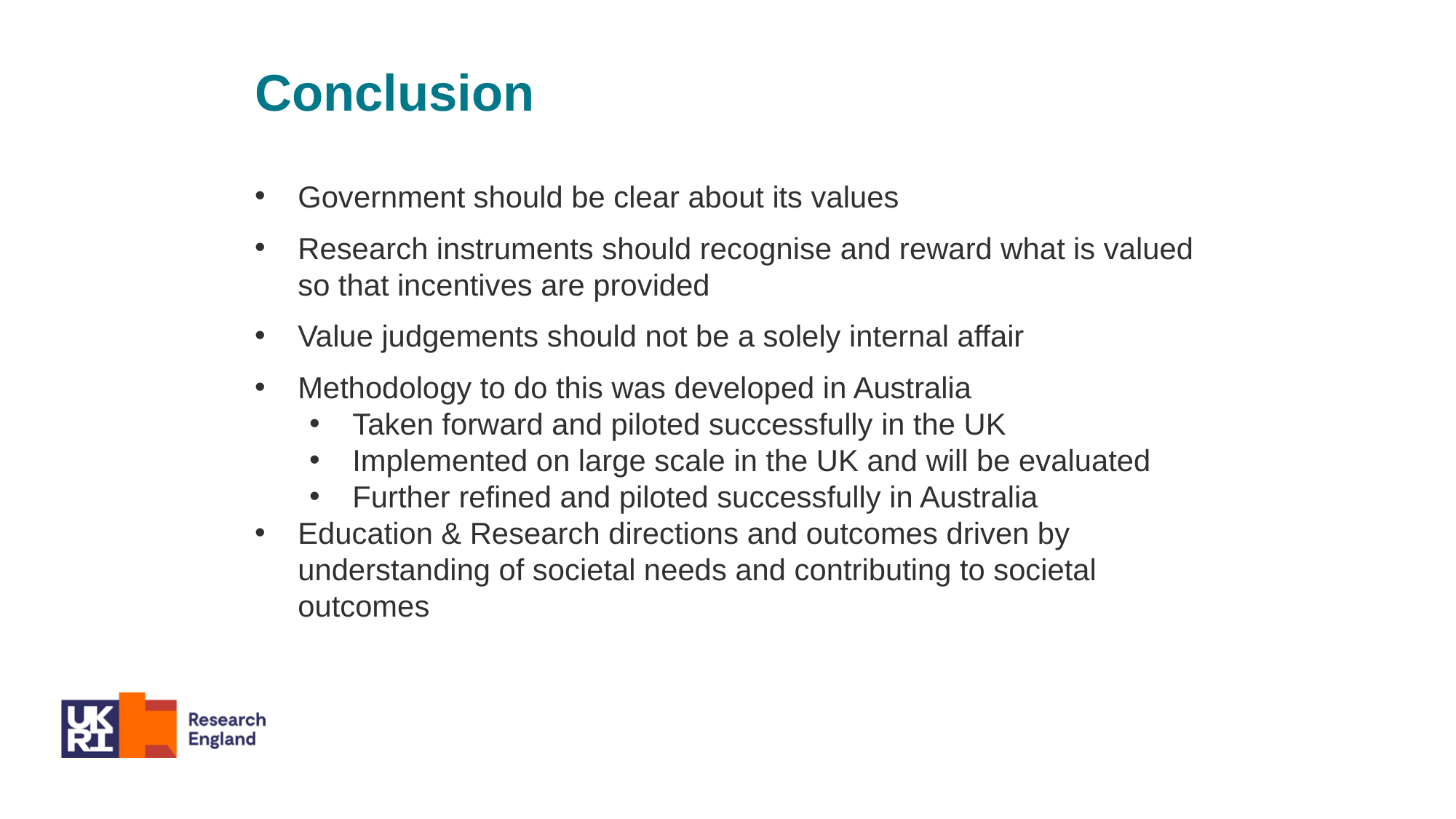

Conclusion
Government should be clear about its values
Research instruments should recognise and reward what is valued so that incentives are provided
Value judgements should not be a solely internal affair
Methodology to do this was developed in Australia
Taken forward and piloted successfully in the UK
Implemented on large scale in the UK and will be evaluated
Further refined and piloted successfully in Australia
Education & Research directions and outcomes driven by understanding of societal needs and contributing to societal outcomes